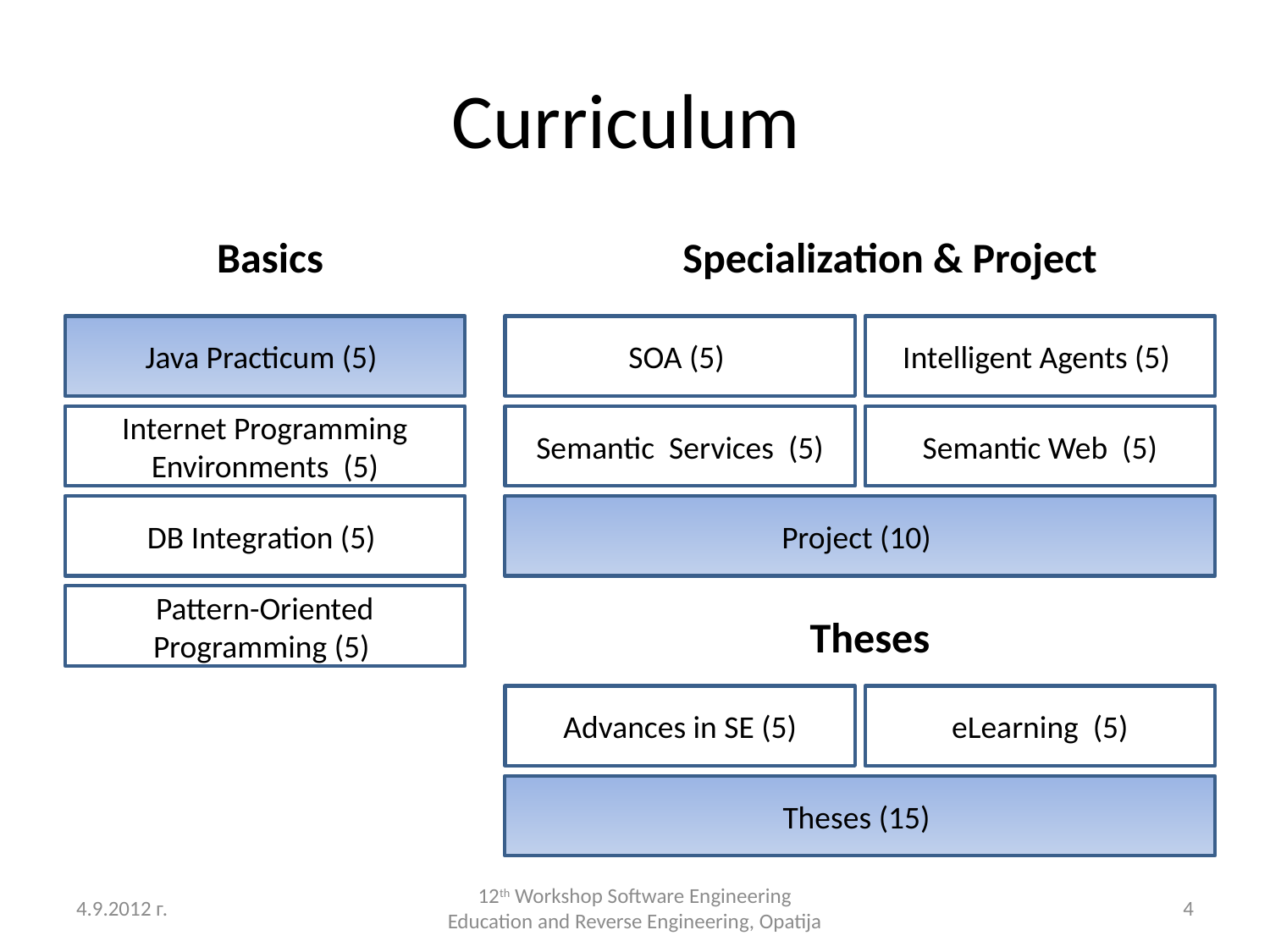

# Curriculum
Basics
Specialization & Project
Java Practicum (5)
SOA (5)
Intelligent Agents (5)
Internet Programming Environments  (5)
Semantic  Services  (5)
Semantic Web  (5)
DB Integration (5)
Project (10)
Pattern-Oriented Programming (5)
Theses
Advances in SE (5)
eLearning  (5)
Theses (15)
4.9.2012 г.
12th Workshop Software Engineering Education and Reverse Engineering, Opatija
4